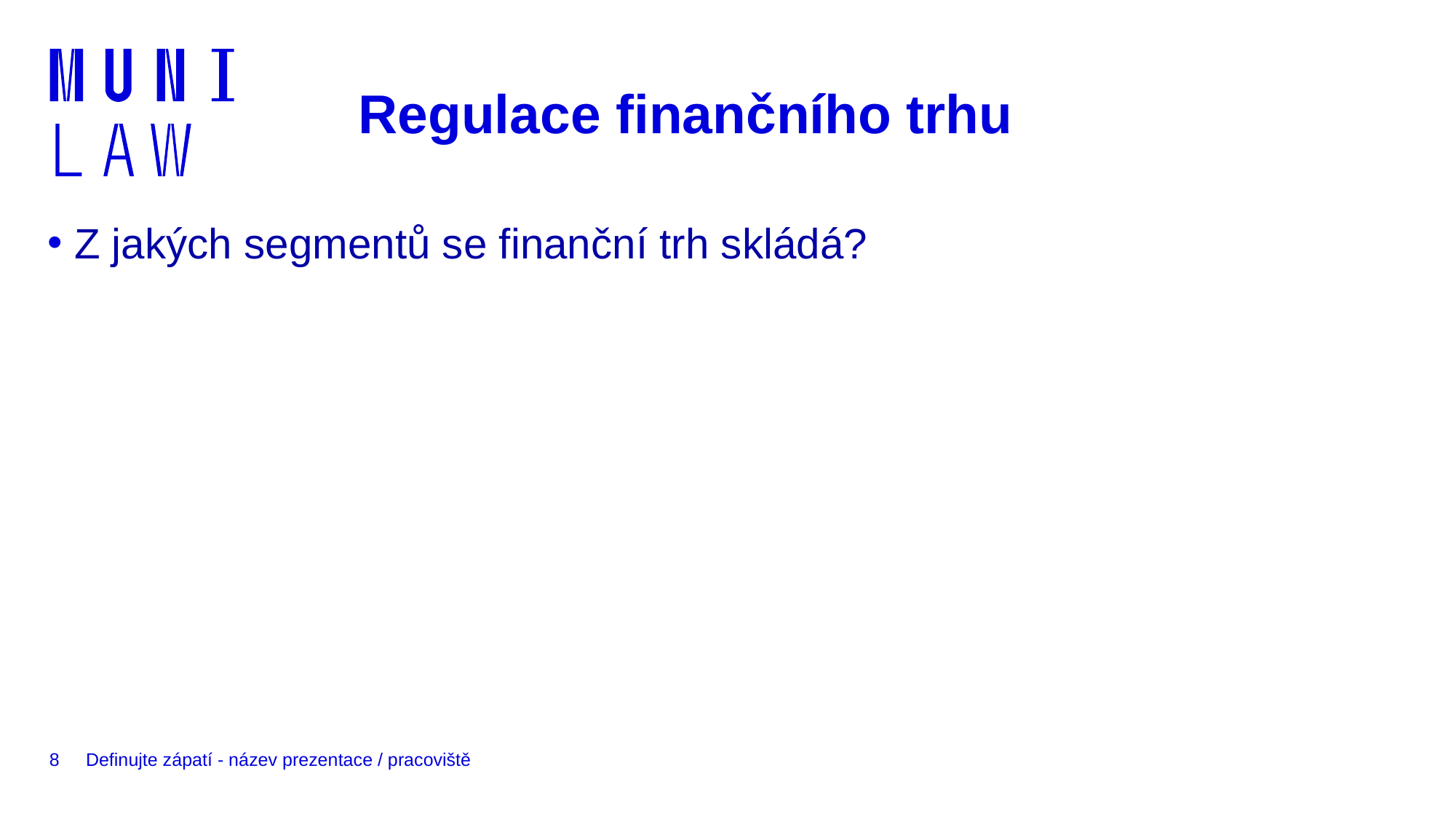

# Regulace finančního trhu
 Z jakých segmentů se finanční trh skládá?

8
Definujte zápatí - název prezentace / pracoviště